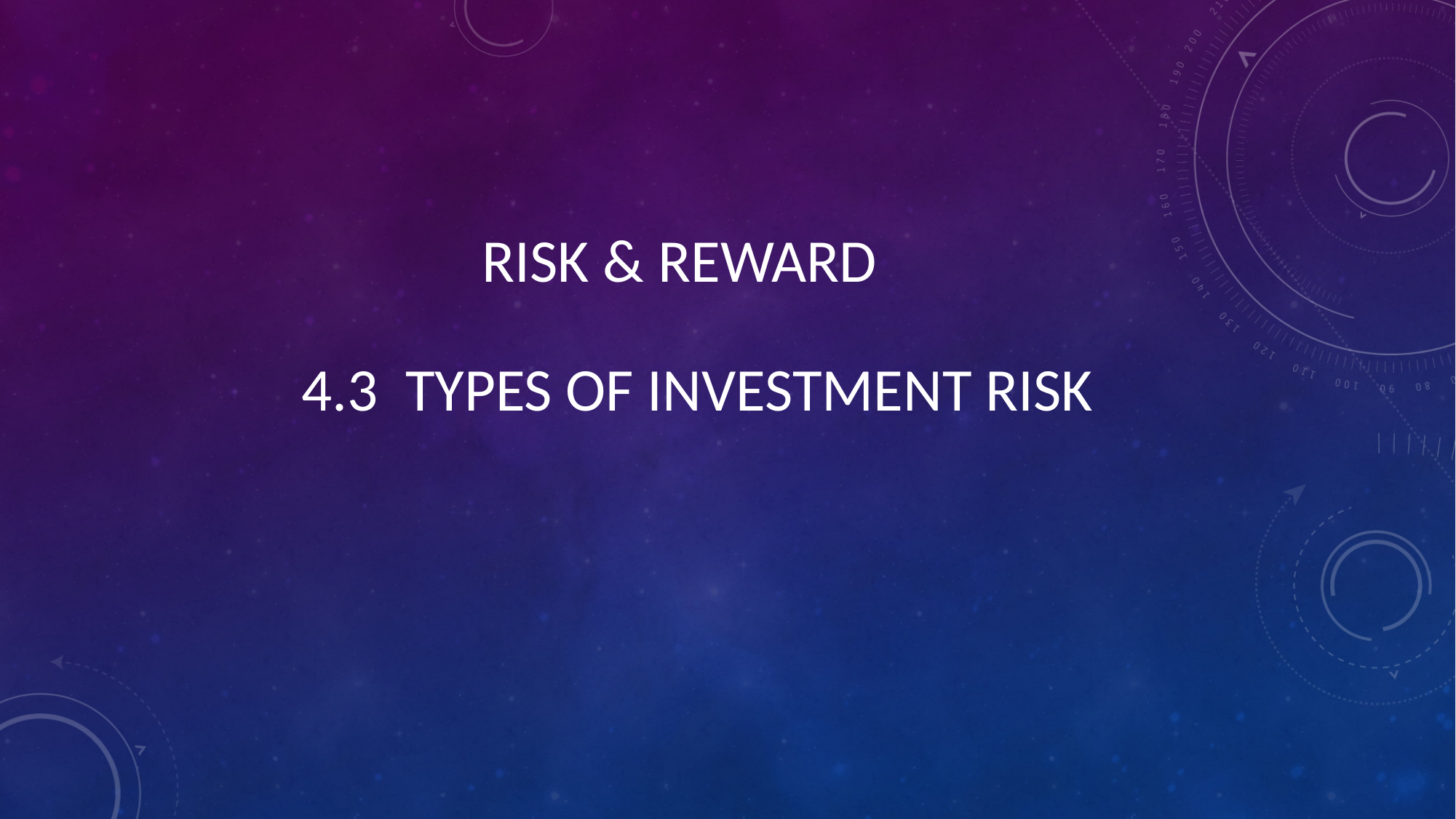

# Risk & reward
4.3  Types of investment risk